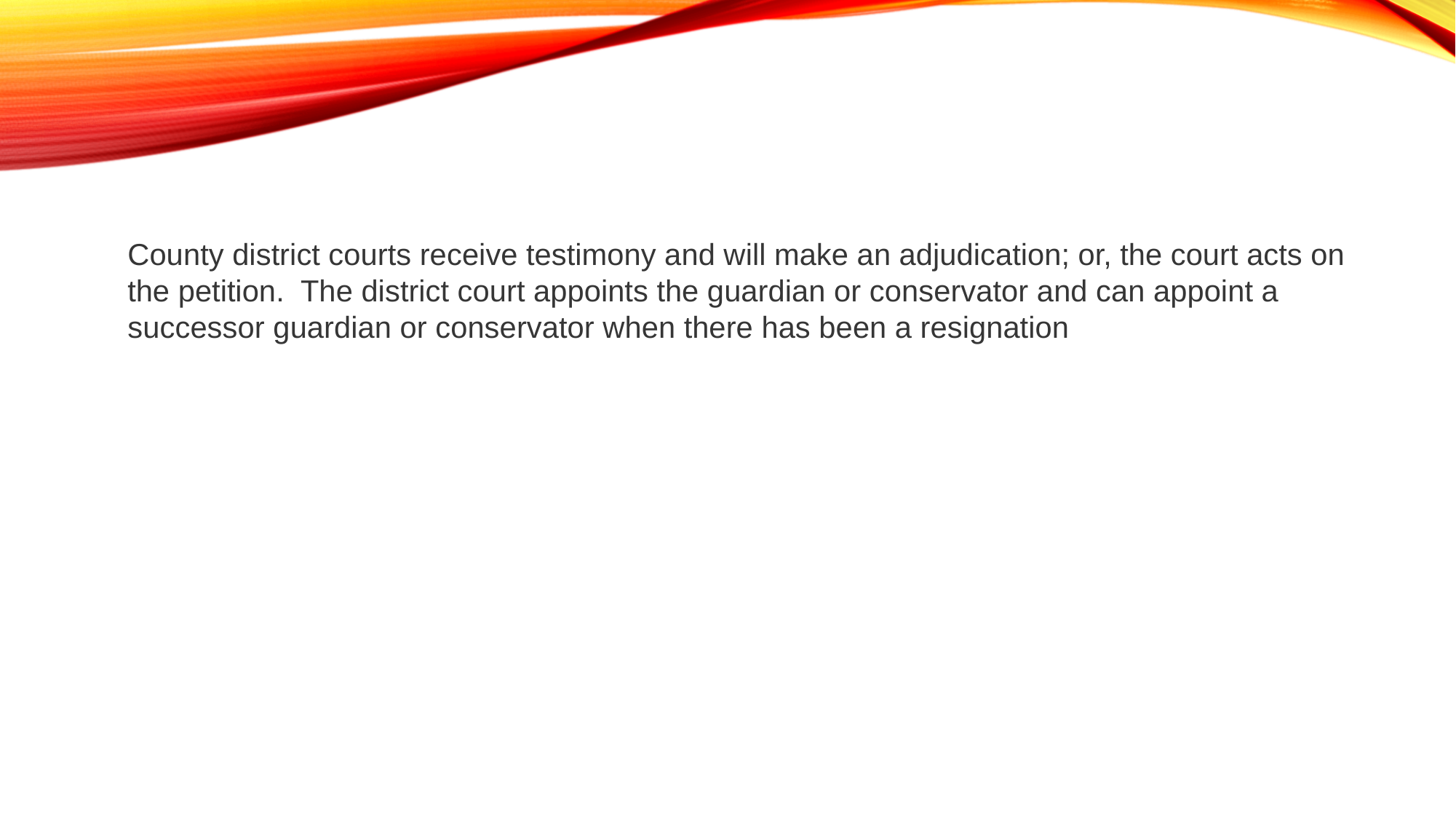

County district courts receive testimony and will make an adjudication; or, the court acts on the petition.  The district court appoints the guardian or conservator and can appoint a successor guardian or conservator when there has been a resignation